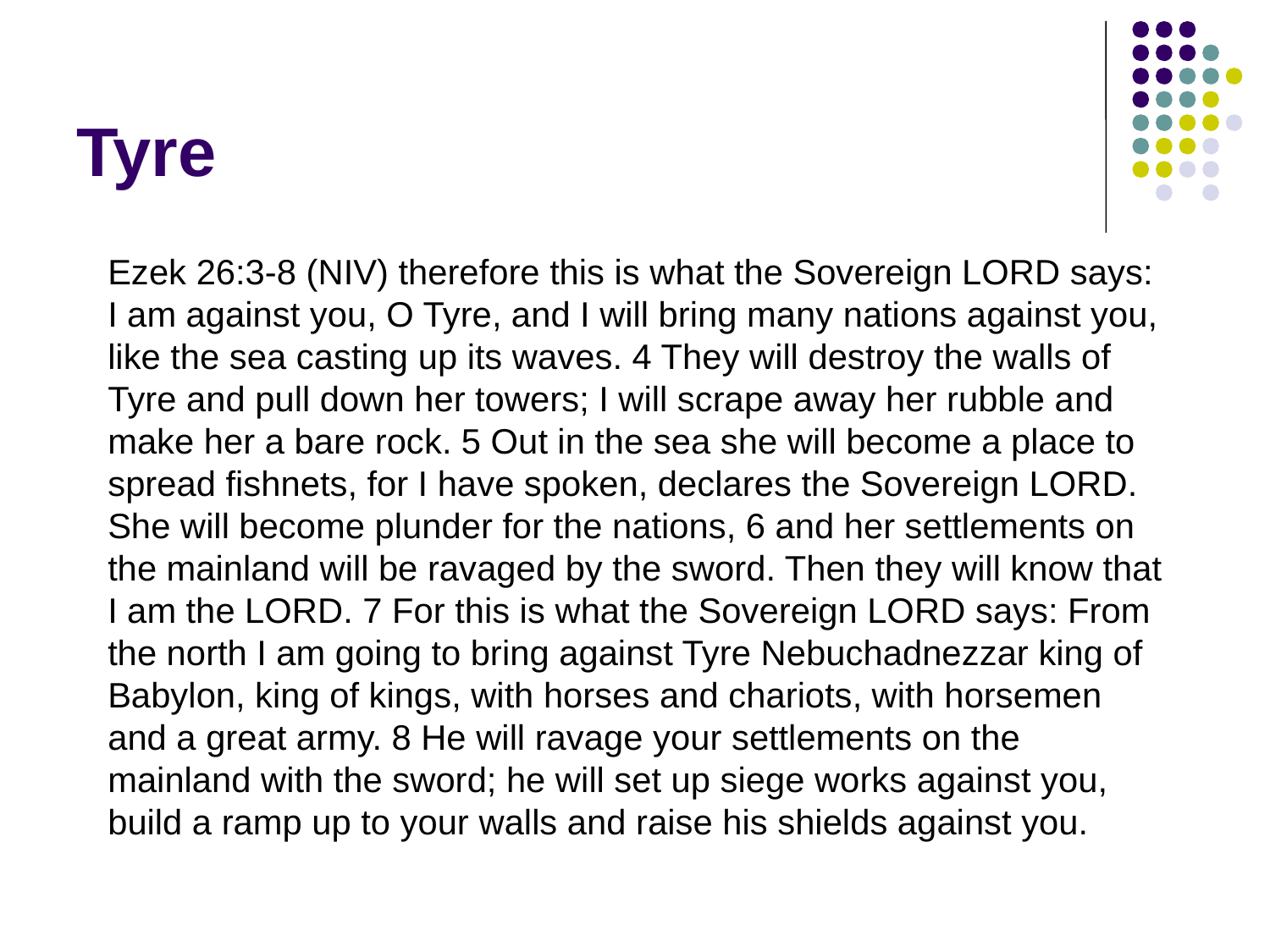

# Tyre
Ezek 26:3-8 (NIV) therefore this is what the Sovereign LORD says: I am against you, O Tyre, and I will bring many nations against you, like the sea casting up its waves. 4 They will destroy the walls of Tyre and pull down her towers; I will scrape away her rubble and make her a bare rock. 5 Out in the sea she will become a place to spread fishnets, for I have spoken, declares the Sovereign LORD. She will become plunder for the nations, 6 and her settlements on the mainland will be ravaged by the sword. Then they will know that I am the LORD. 7 For this is what the Sovereign LORD says: From the north I am going to bring against Tyre Nebuchadnezzar king of Babylon, king of kings, with horses and chariots, with horsemen and a great army. 8 He will ravage your settlements on the mainland with the sword; he will set up siege works against you, build a ramp up to your walls and raise his shields against you.